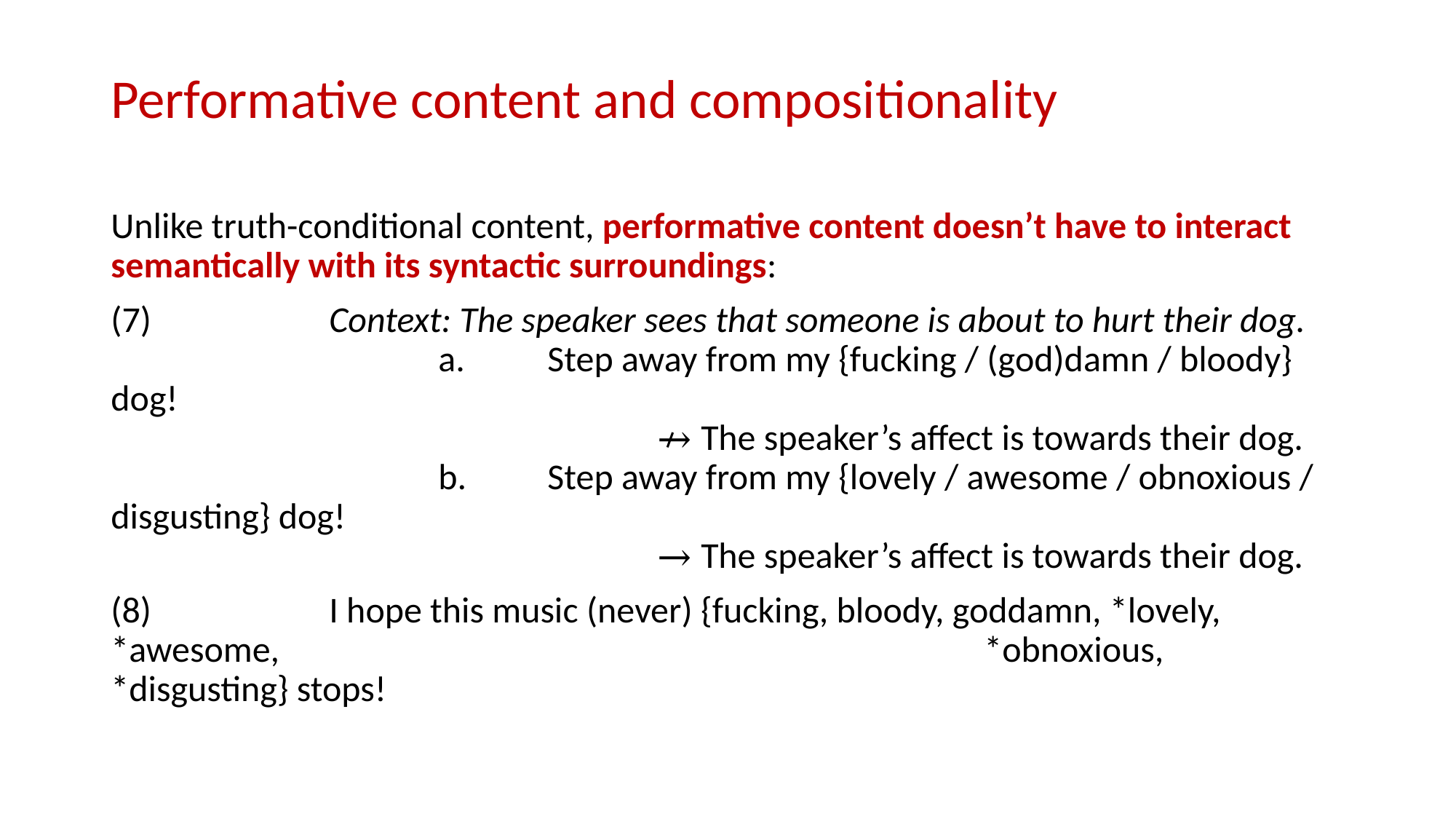

# Performative content and compositionality
Unlike truth-conditional content, performative content doesn’t have to interact semantically with its syntactic surroundings:
(7)		Context: The speaker sees that someone is about to hurt their dog.
			a.	Step away from my {fucking / (god)damn / bloody} dog!
					↛ The speaker’s affect is towards their dog.
			b.	Step away from my {lovely / awesome / obnoxious / disgusting} dog!
					→ The speaker’s affect is towards their dog.
(8)		I hope this music (never) {fucking, bloody, goddamn, *lovely, *awesome, 							*obnoxious, *disgusting} stops!